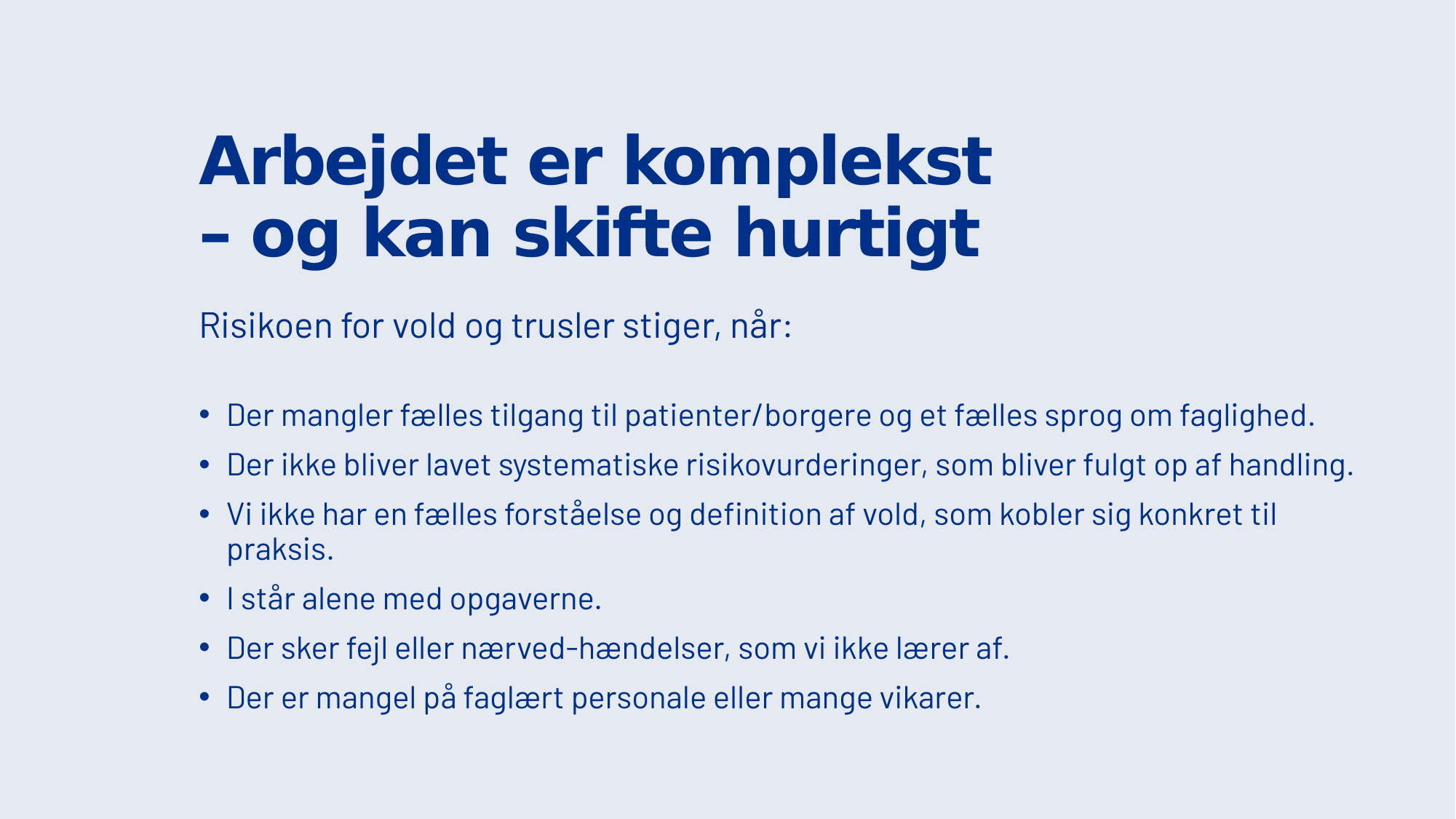

# Arbejdet er komplekst – og kan skifte hurtigt
Risikoen for vold og trusler stiger, når:
Der mangler fælles tilgang til patienter/borgere og et fælles sprog om faglighed.
Der ikke bliver lavet systematiske risikovurderinger, som bliver fulgt op af handling.
Vi ikke har en fælles forståelse og definition af vold, som kobler sig konkret til praksis.
I står alene med opgaverne.
Der sker fejl eller nærved-hændelser, som vi ikke lærer af.
Der er mangel på faglært personale eller mange vikarer.